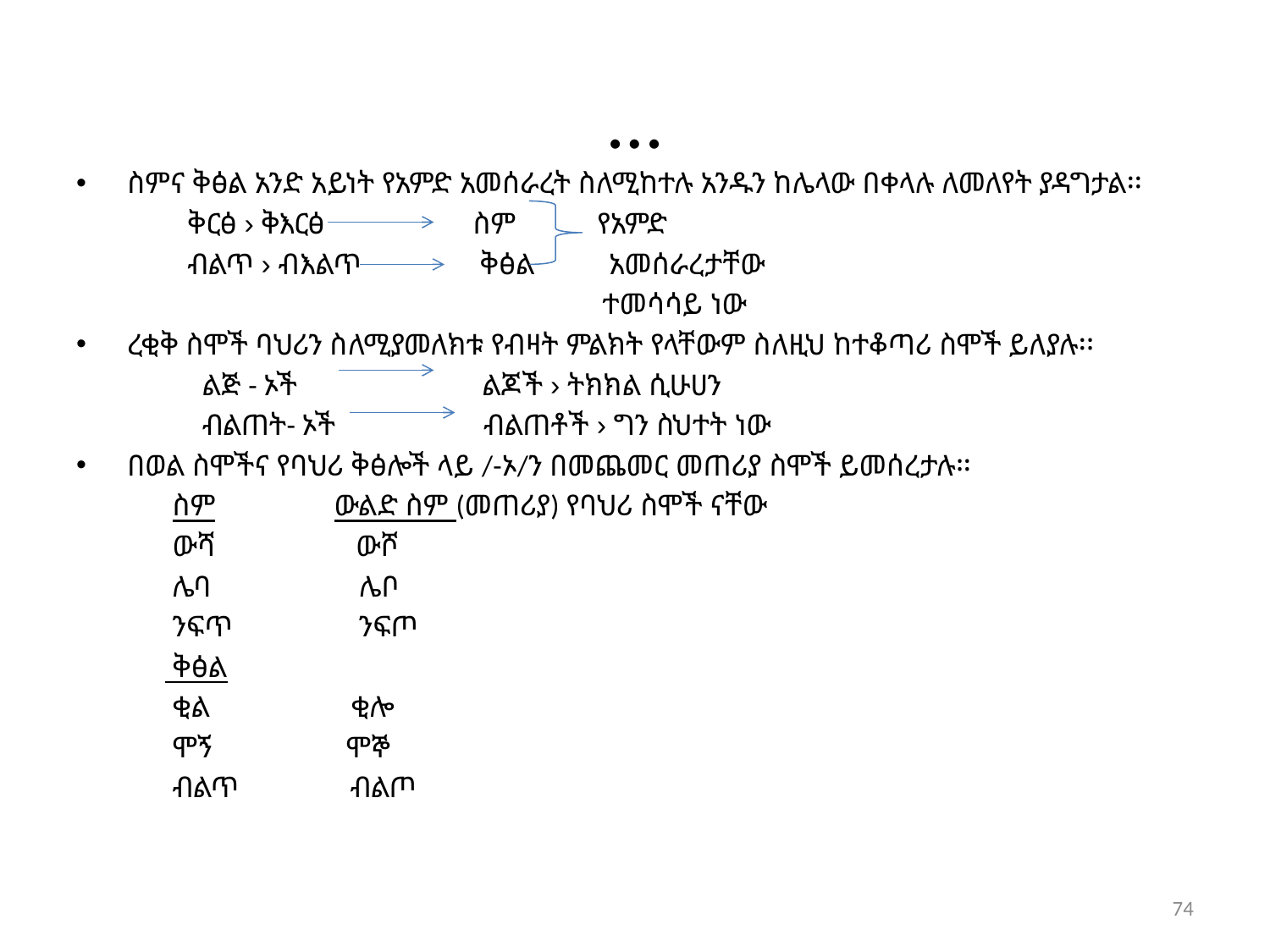

# …
ስምና ቅፅል አንድ አይነት የአምድ አመሰራረት ስለሚከተሉ አንዱን ከሌላው በቀላሉ ለመለየት ያዳግታል፡፡
               ቅርፅ › ቅእርፅ                    ስም           የአምድ
               ብልጥ › ብእልጥ                ቅፅል          አመሰራረታቸው
                                                                       ተመሳሳይ ነው
ረቂቅ ስሞች ባህሪን ስለሚያመለክቱ የብዛት ምልክት የላቸውም ስለዚህ ከተቆጣሪ ስሞች ይለያሉ፡፡
                 ልጅ - ኦች                         ልጆች › ትክክል ሲሁሀን
                 ብልጠት- ኦች                    ብልጠቶች › ግን ስህተት ነው
በወል ስሞችና የባህሪ ቅፅሎች ላይ /-ኦ/ን በመጨመር መጠሪያ ስሞች ይመሰረታሉ፡፡
             ስም                ውልድ ስም (መጠሪያ) የባህሪ ስሞች ናቸው
             ውሻ                   ውሾ
             ሌባ                    ሌቦ
             ንፍጥ                 ንፍጦ
             ቅፅል
             ቂል                   ቂሎ
             ሞኝ                  ሞኞ
             ብልጥ               ብልጦ

74